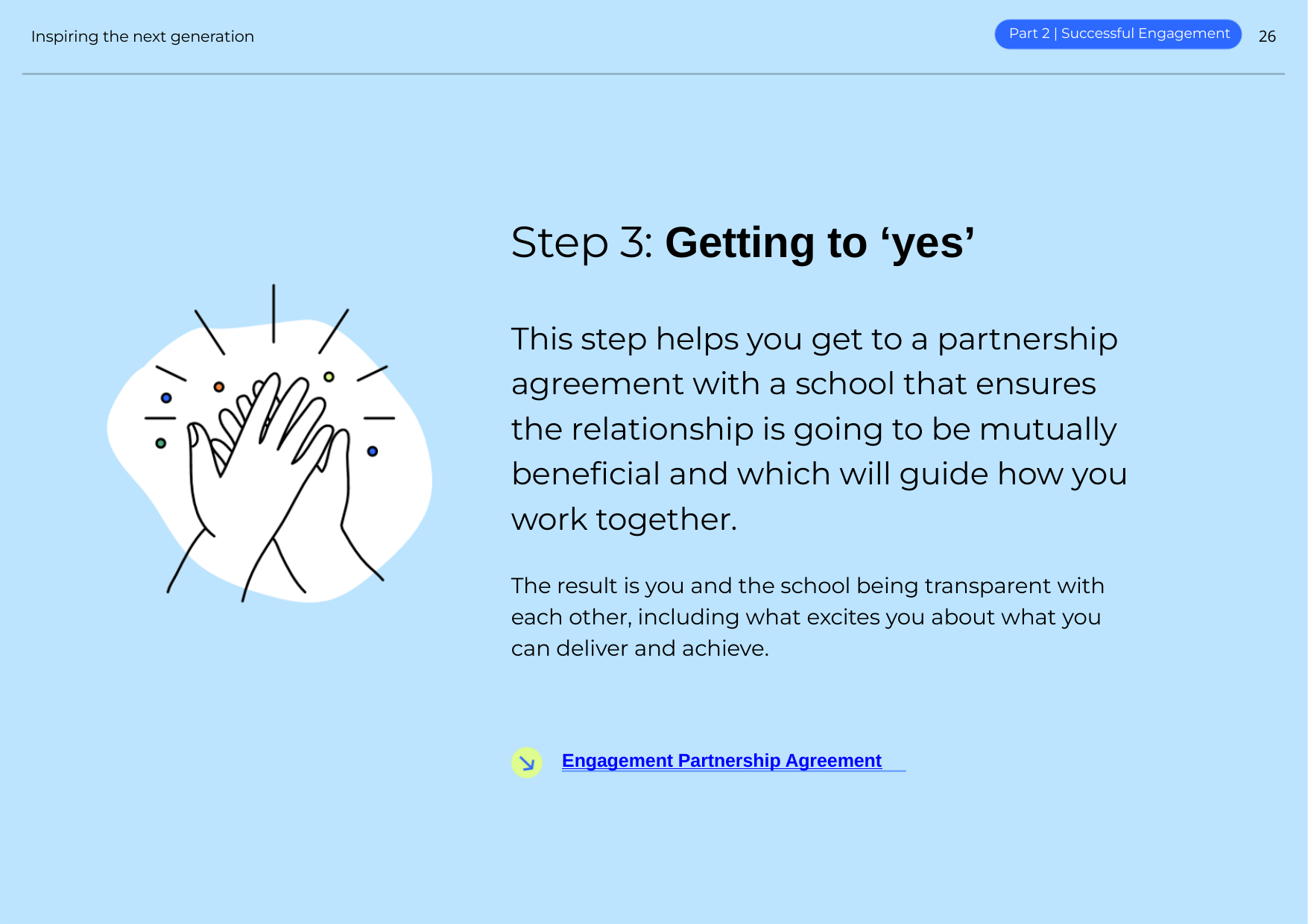

Part 2 | Successful Engagement
Inspiring the next generation
26
Step 3: Getting to ‘yes’

This step helps you get to a partnership agreement with a school that ensures the relationship is going to be mutually beneficial and which will guide how you work together.

The result is you and the school being transparent with each other, including what excites you about what you can deliver and achieve.
Engagement Partnership Agreement